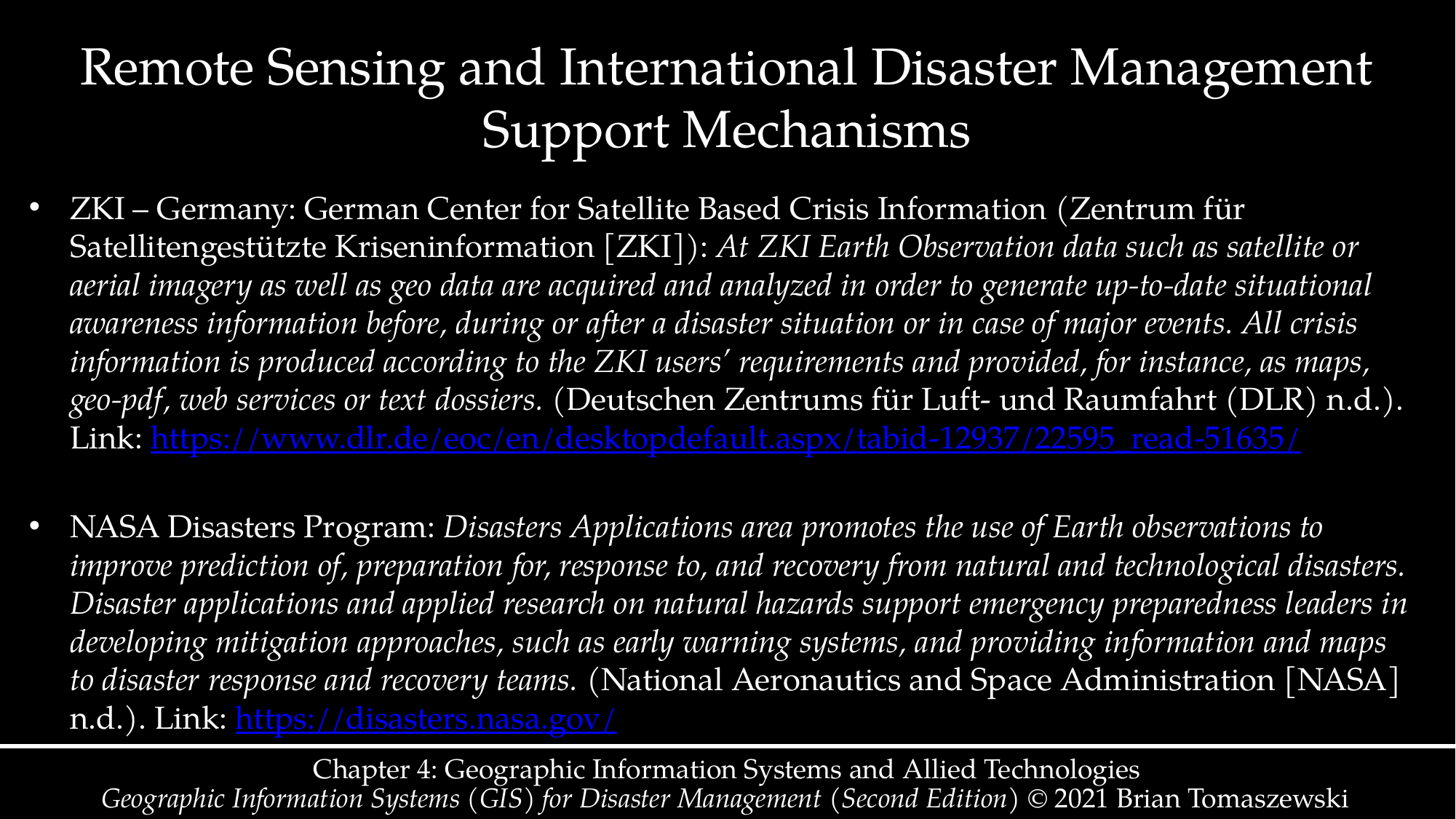

# Remote Sensing and International Disaster Management Support Mechanisms
ZKI – Germany: German Center for Satellite Based Crisis Information (Zentrum für Satellitengestützte Kriseninformation [ZKI]): At ZKI Earth Observation data such as satellite or aerial imagery as well as geo data are acquired and analyzed in order to generate up-to-date situational awareness information before, during or after a disaster situation or in case of major events. All crisis information is produced according to the ZKI users’ requirements and provided, for instance, as maps, geo-pdf, web services or text dossiers. (Deutschen Zentrums für Luft- und Raumfahrt (DLR) n.d.). Link: https://www.dlr.de/eoc/en/desktopdefault.aspx/tabid-12937/22595_read-51635/

NASA Disasters Program: Disasters Applications area promotes the use of Earth observations to improve prediction of, preparation for, response to, and recovery from natural and technological disasters. Disaster applications and applied research on natural hazards support emergency preparedness leaders in developing mitigation approaches, such as early warning systems, and providing information and maps to disaster response and recovery teams. (National Aeronautics and Space Administration [NASA] n.d.). Link: https://disasters.nasa.gov/